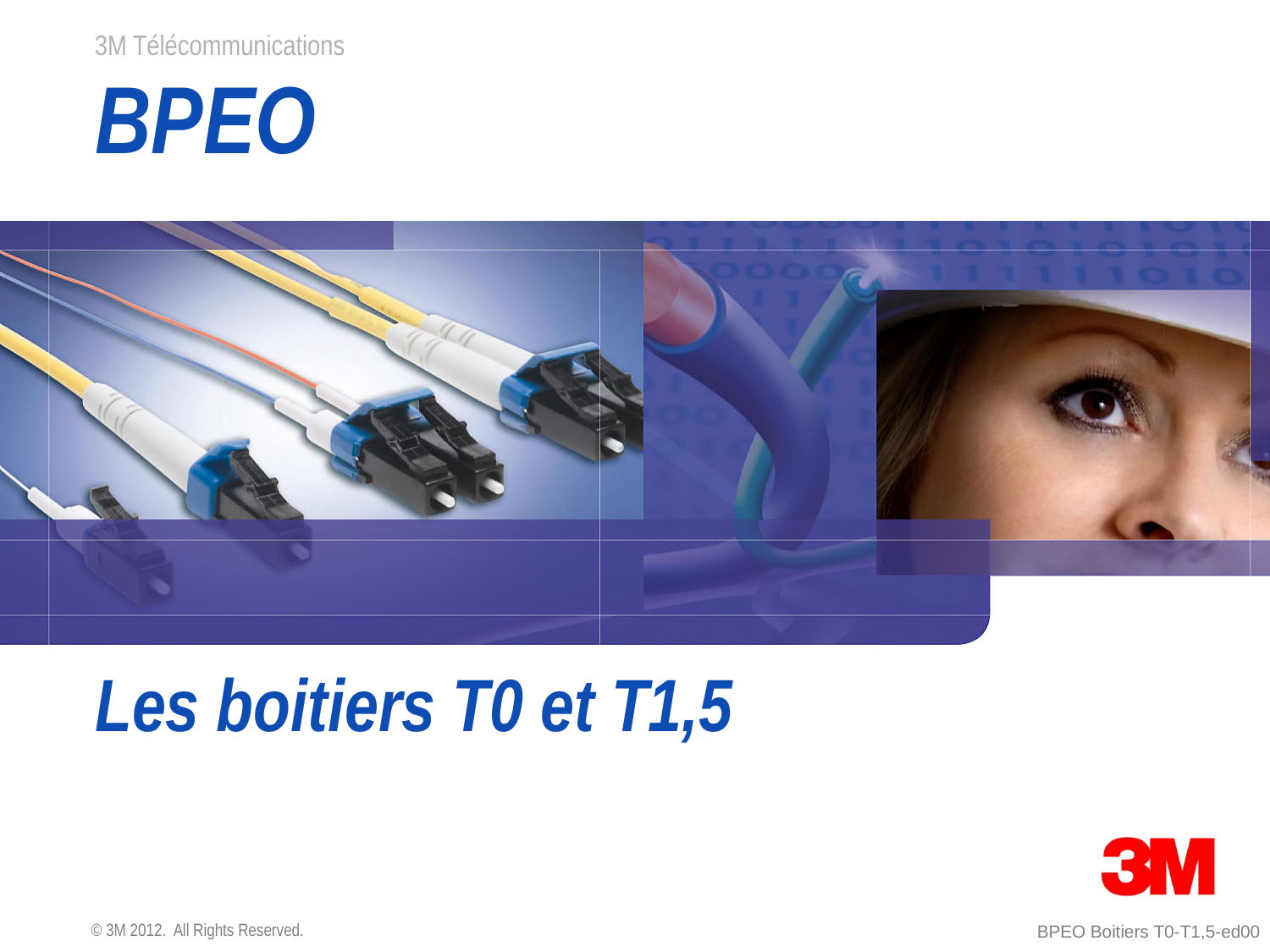

# BPEO
Les boitiers T0 et T1,5
© 3M 2012.  All Rights Reserved.
BPEO Boitiers T0-T1,5-ed00